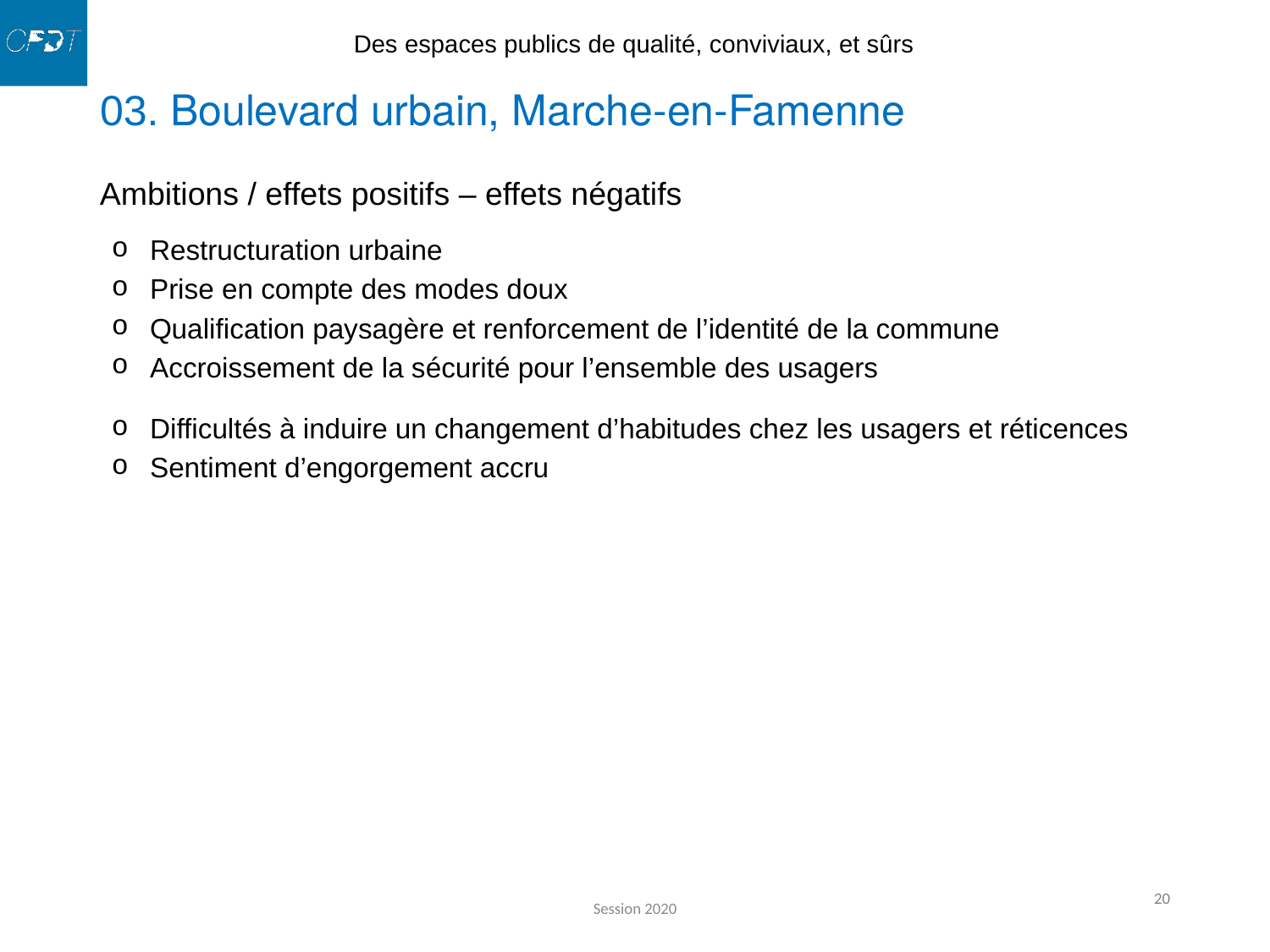

03. Boulevard urbain, Marche-en-Famenne
Ambitions / effets positifs – effets négatifs
Restructuration urbaine
Prise en compte des modes doux
Qualification paysagère et renforcement de l’identité de la commune
Accroissement de la sécurité pour l’ensemble des usagers

Difficultés à induire un changement d’habitudes chez les usagers et réticences
Sentiment d’engorgement accru

Session 2020
20